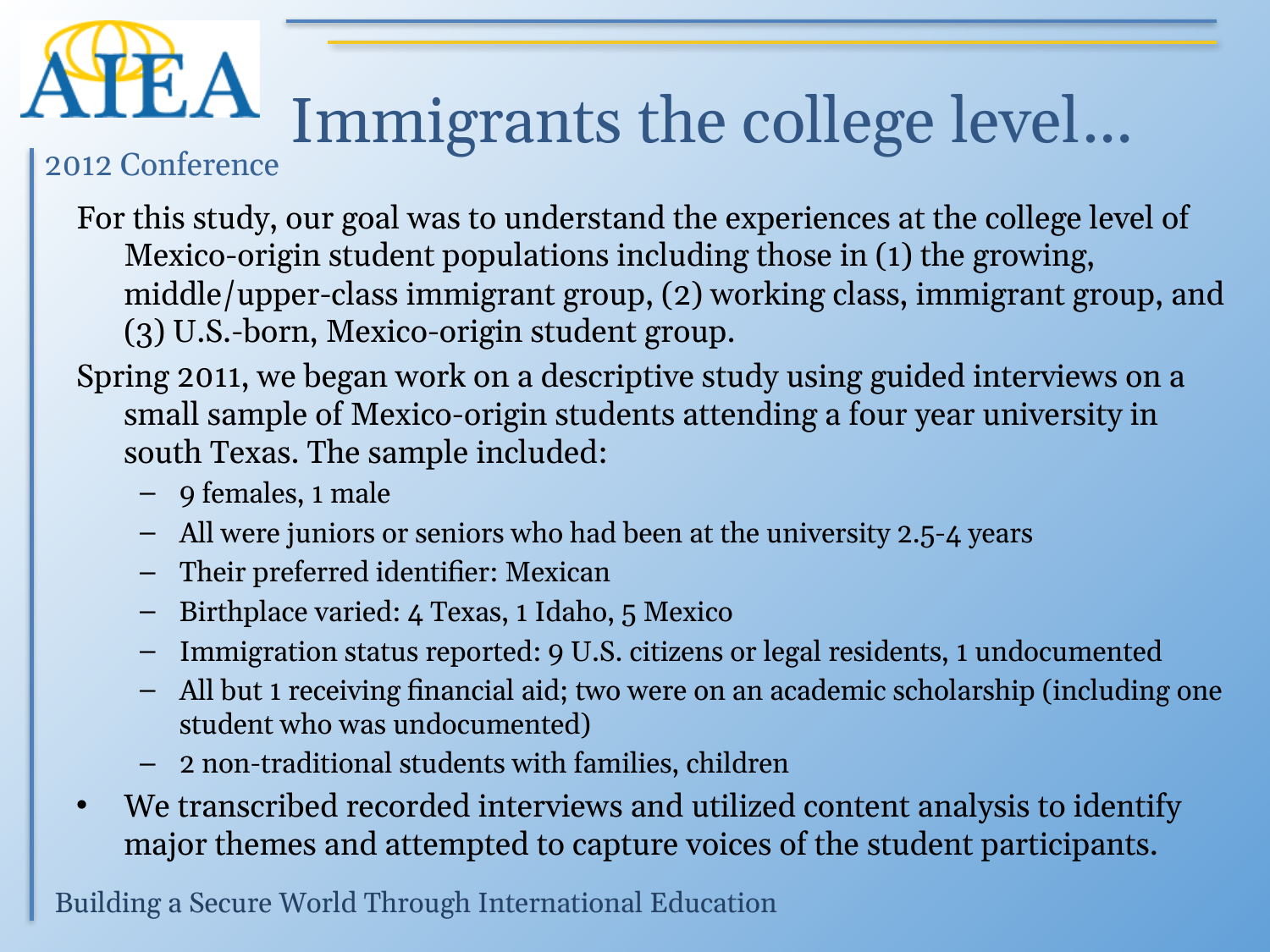

# Immigrants the college level…
For this study, our goal was to understand the experiences at the college level of Mexico-origin student populations including those in (1) the growing, middle/upper-class immigrant group, (2) working class, immigrant group, and (3) U.S.-born, Mexico-origin student group.
Spring 2011, we began work on a descriptive study using guided interviews on a small sample of Mexico-origin students attending a four year university in south Texas. The sample included:
9 females, 1 male
All were juniors or seniors who had been at the university 2.5-4 years
Their preferred identifier: Mexican
Birthplace varied: 4 Texas, 1 Idaho, 5 Mexico
Immigration status reported: 9 U.S. citizens or legal residents, 1 undocumented
All but 1 receiving financial aid; two were on an academic scholarship (including one student who was undocumented)
2 non-traditional students with families, children
We transcribed recorded interviews and utilized content analysis to identify major themes and attempted to capture voices of the student participants.